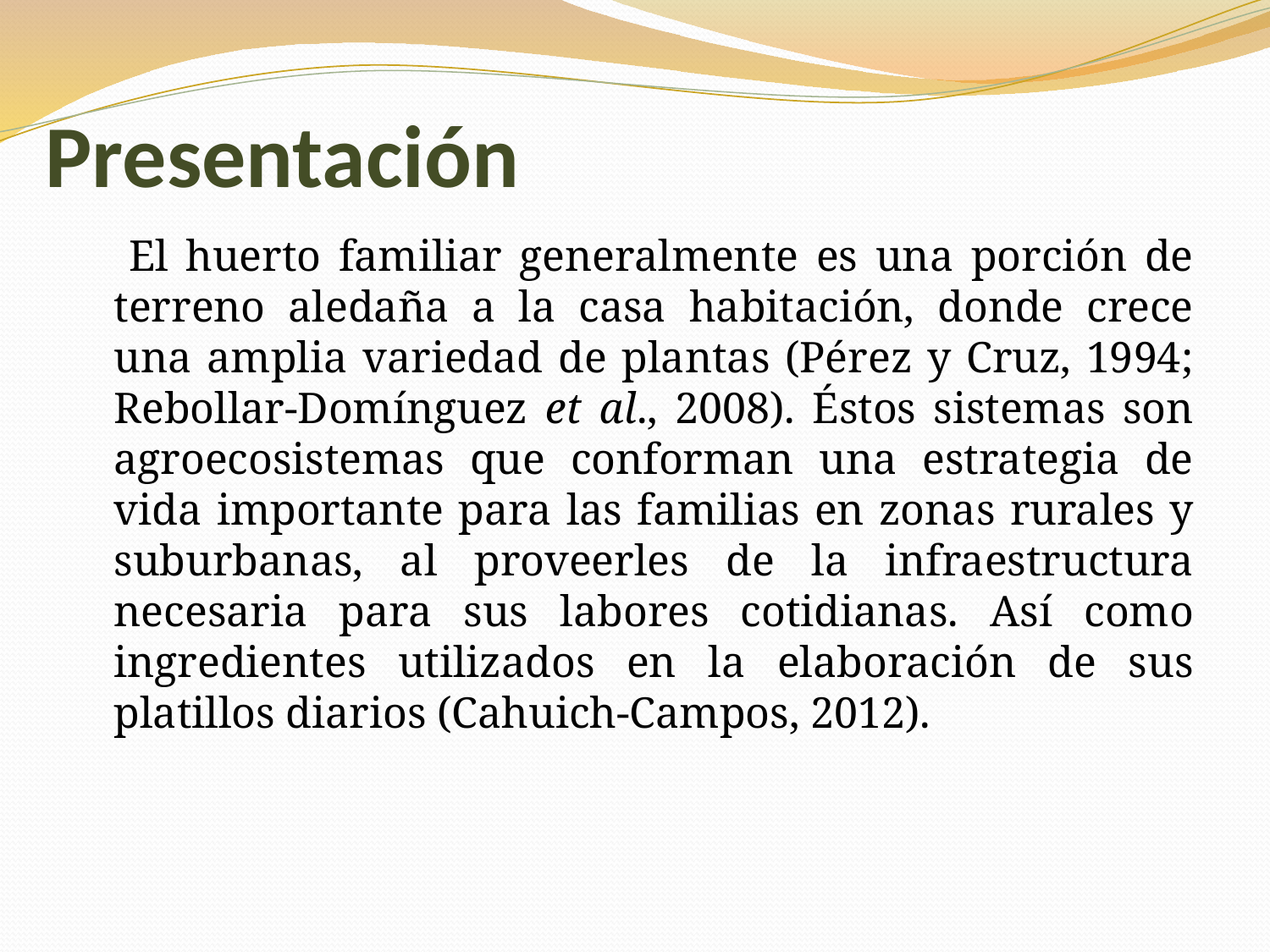

# Presentación
   El huerto familiar generalmente es una porción de terreno aledaña a la casa habitación, donde crece una amplia variedad de plantas (Pérez y Cruz, 1994; Rebollar-Domínguez et al., 2008). Éstos sistemas son agroecosistemas que conforman una estrategia de vida importante para las familias en zonas rurales y suburbanas, al proveerles de la infraestructura necesaria para sus labores cotidianas. Así como ingredientes utilizados en la elaboración de sus platillos diarios (Cahuich-Campos, 2012).